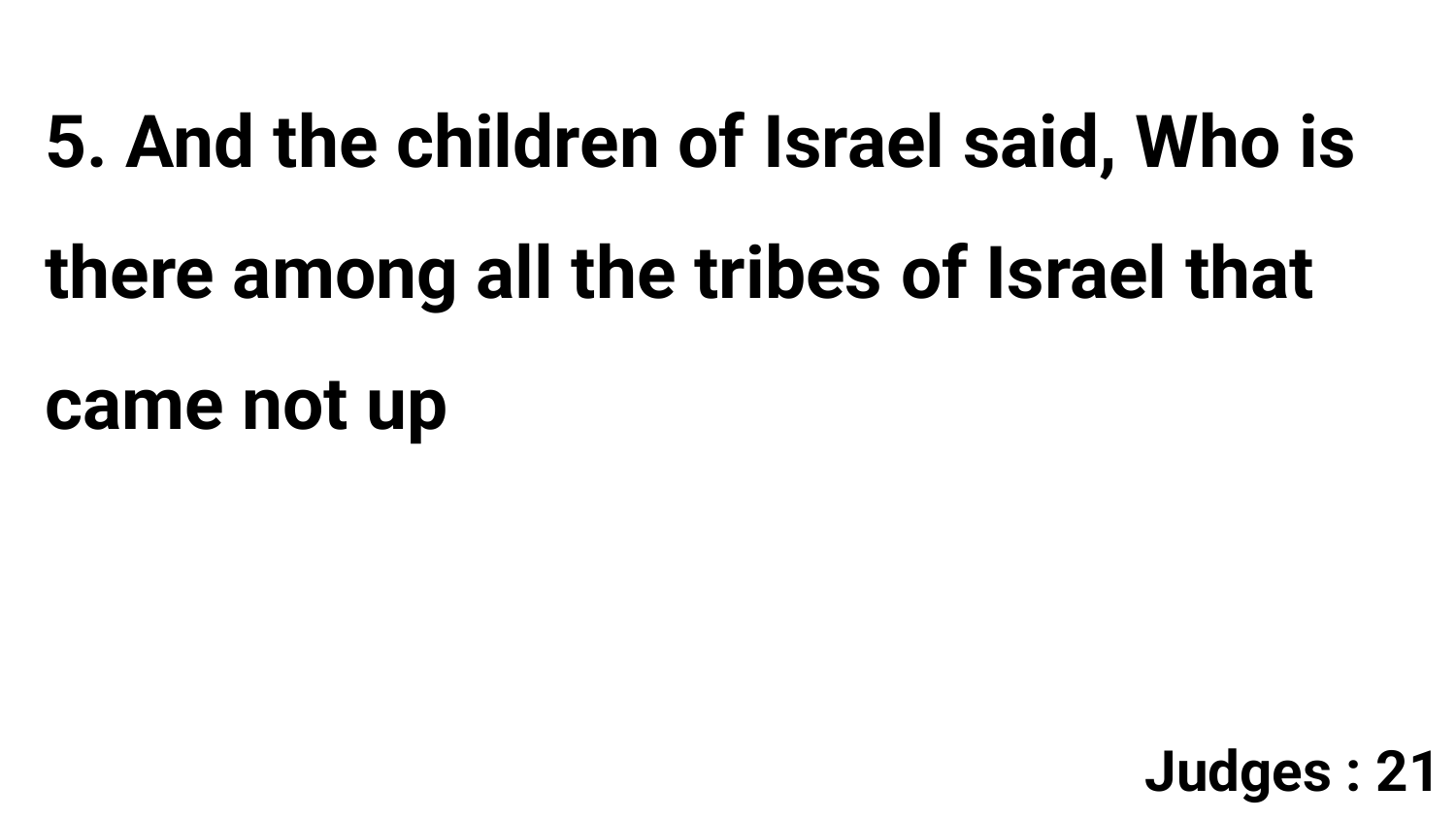

5. And the children of Israel said, Who is there among all the tribes of Israel that came not up
Judges : 21